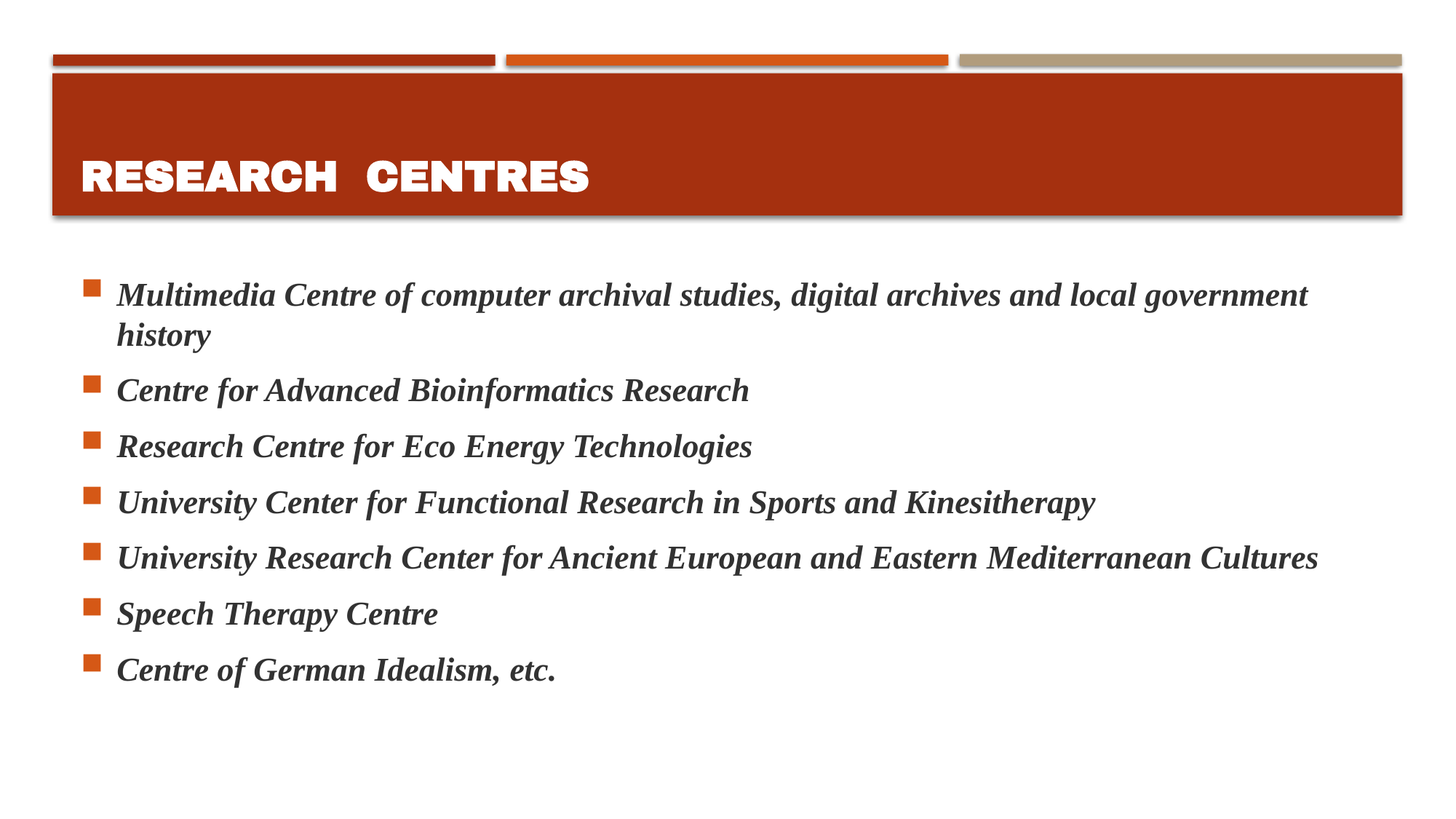

# RESEARCH  CENTRES
Multimedia Centre of computer archival studies, digital archives and local government history
Centre for Advanced Bioinformatics Research
Research Centre for Eco Energy Technologies
University Center for Functional Research in Sports and Kinesitherapy
University Research Center for Ancient European and Eastern Mediterranean Cultures
Speech Therapy Centre
Centre of German Idealism, etc.